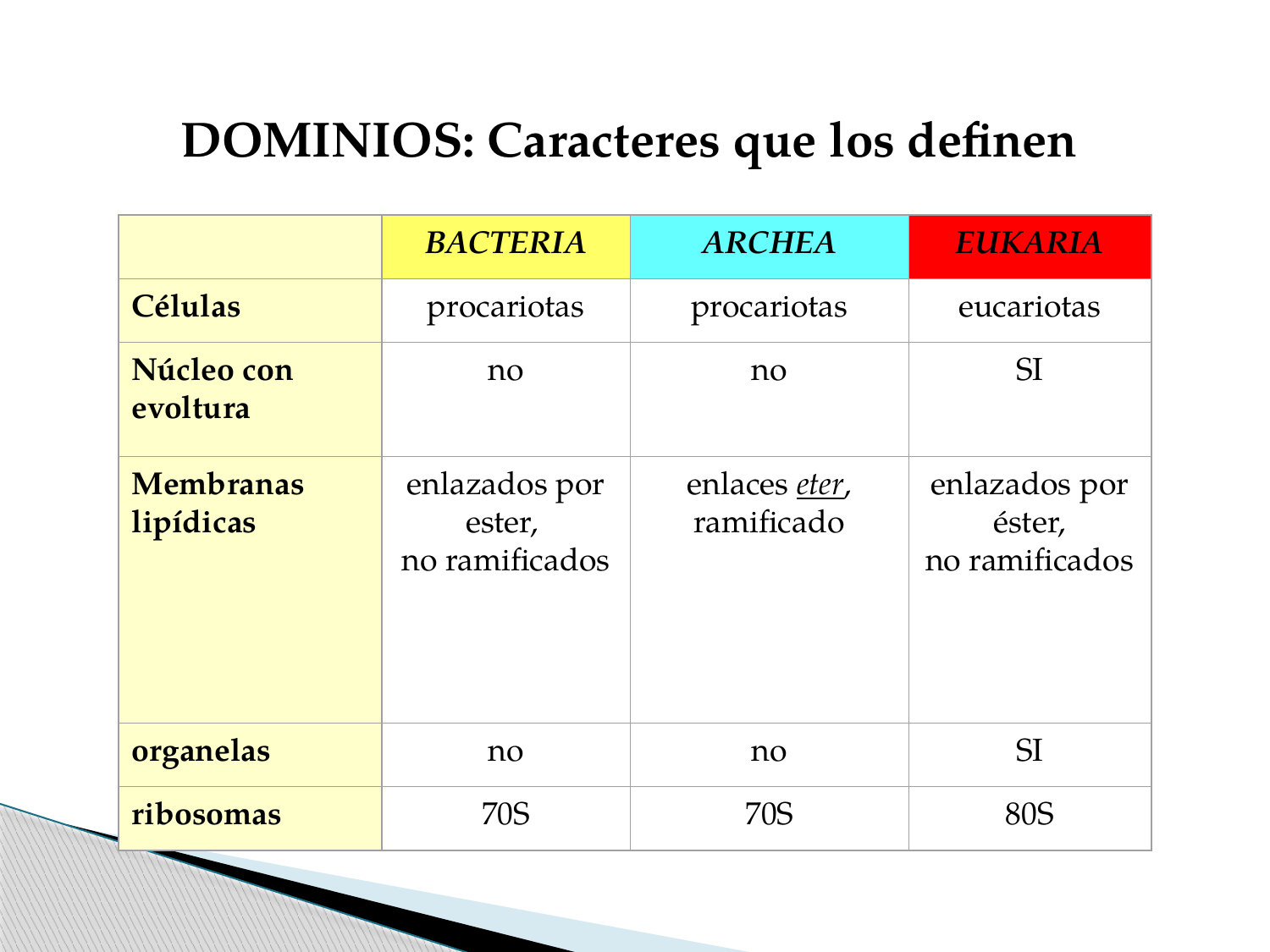

DOMINIOS: Caracteres que los definen

BACTERIA

ARCHEA

EUKARIA

Células

procariotas

procariotas

eucariotas

Núcleo con evoltura

no

no

SI

Membranas lipídicas

enlazados por ester, 
no ramificados

enlaces eter, ramificado

enlazados por éster,
no ramificados

organelas

no

no

SI

ribosomas

70S

70S

80S